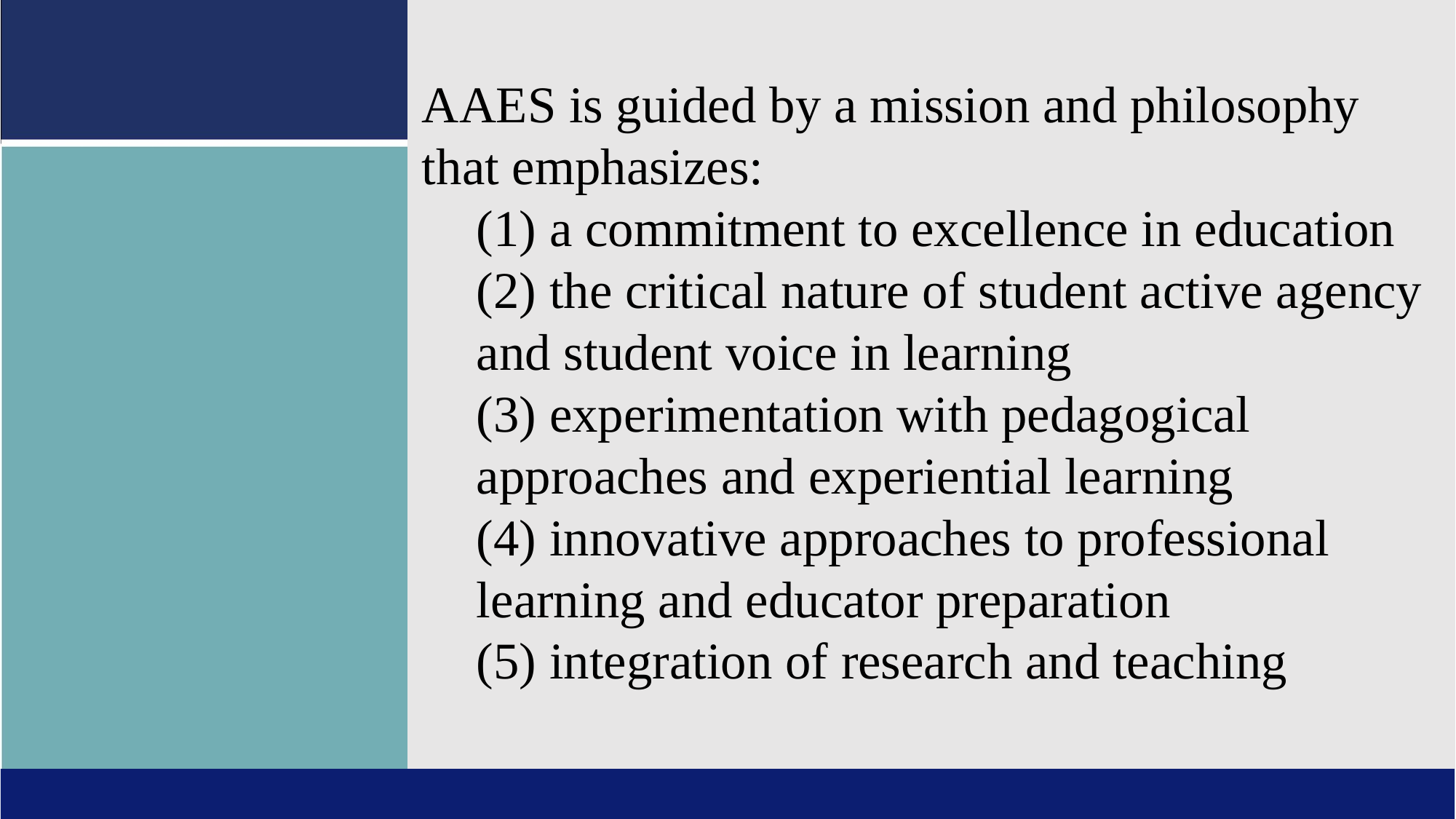

AAES is guided by a mission and philosophy that emphasizes:
(1) a commitment to excellence in education
(2) the critical nature of student active agency and student voice in learning
(3) experimentation with pedagogical approaches and experiential learning
(4) innovative approaches to professional learning and educator preparation
(5) integration of research and teaching